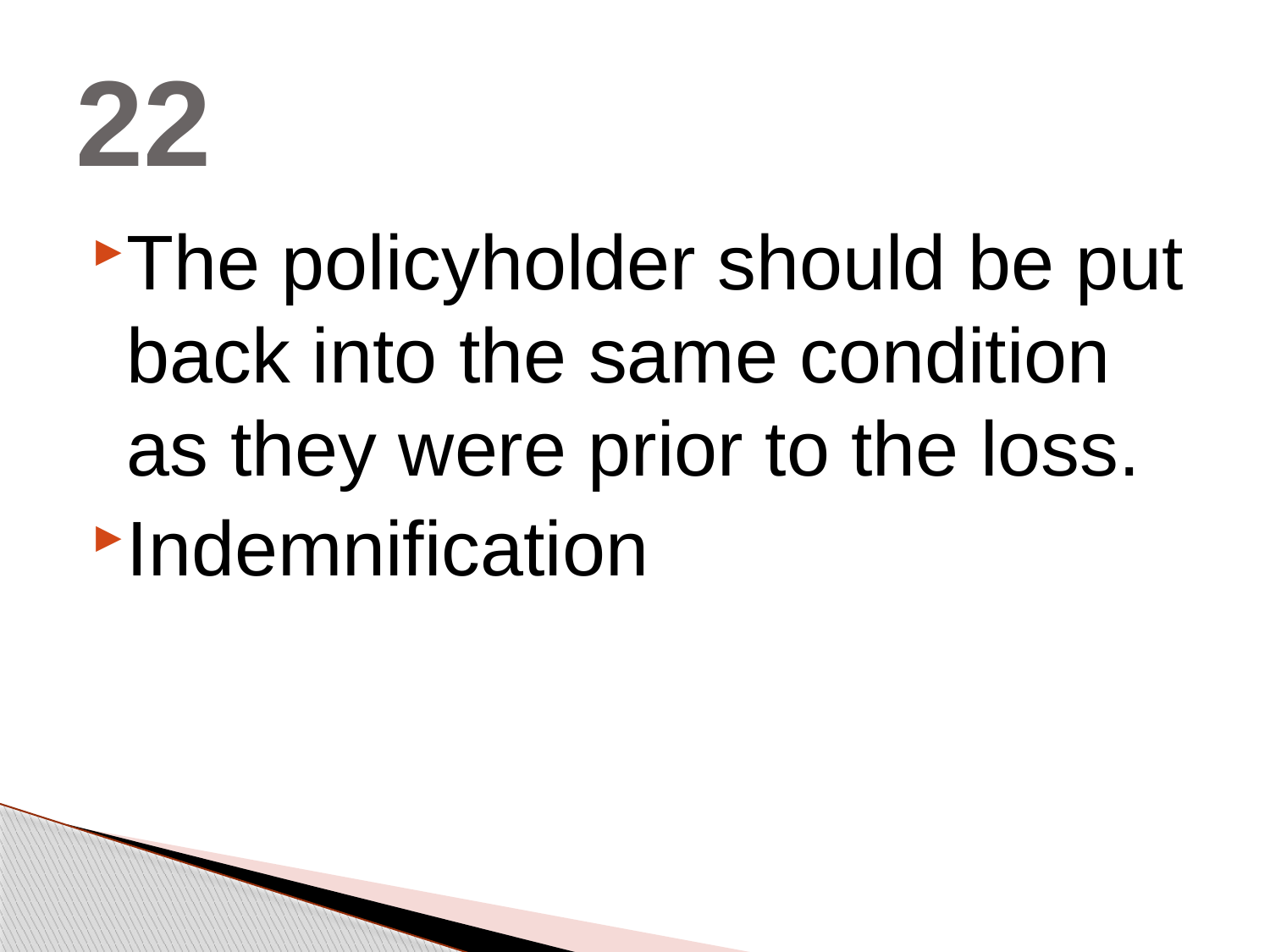

# 22
The policyholder should be put back into the same condition as they were prior to the loss.
Indemnification